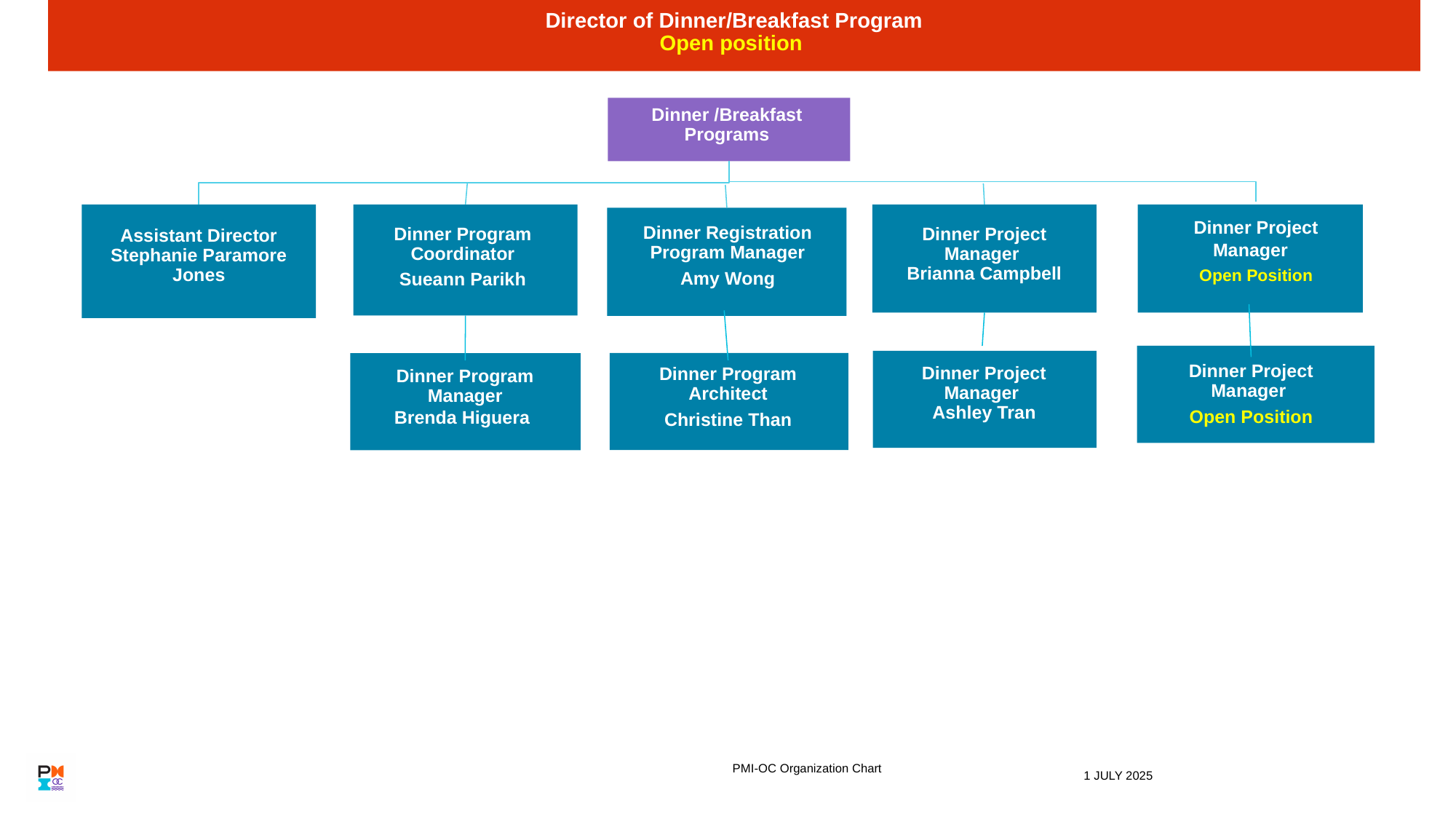

Director of Dinner/Breakfast Program
Open position

Dinner /Breakfast Programs
Dinner Project Manager
Open Position

Dinner Program Coordinator
Sueann Parikh
Dinner Project Manager
Brianna Campbell
Dinner Registration Program Manager
Amy Wong
Assistant Director
Stephanie Paramore Jones

Dinner Project Manager
Ashley Tran
Dinner Project Manager
Open Position
Dinner Program Architect
Christine Than
Dinner Program Manager
Brenda Higuera
PMI-OC Organization Chart
1 JULY 2025
6